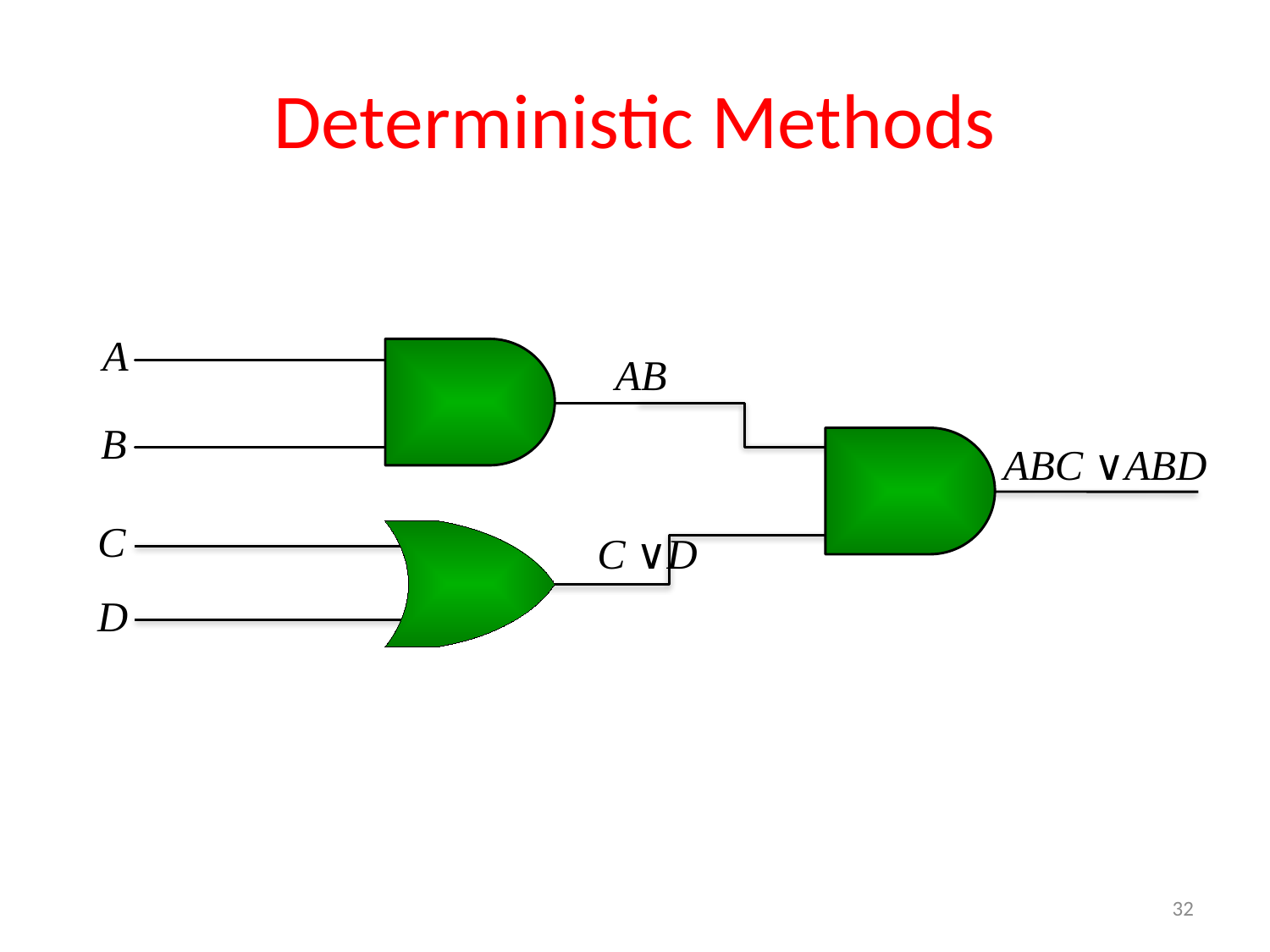

# Deterministic Methods
A

AB

B

ABC ∨ABD
C
C ∨D

D
32